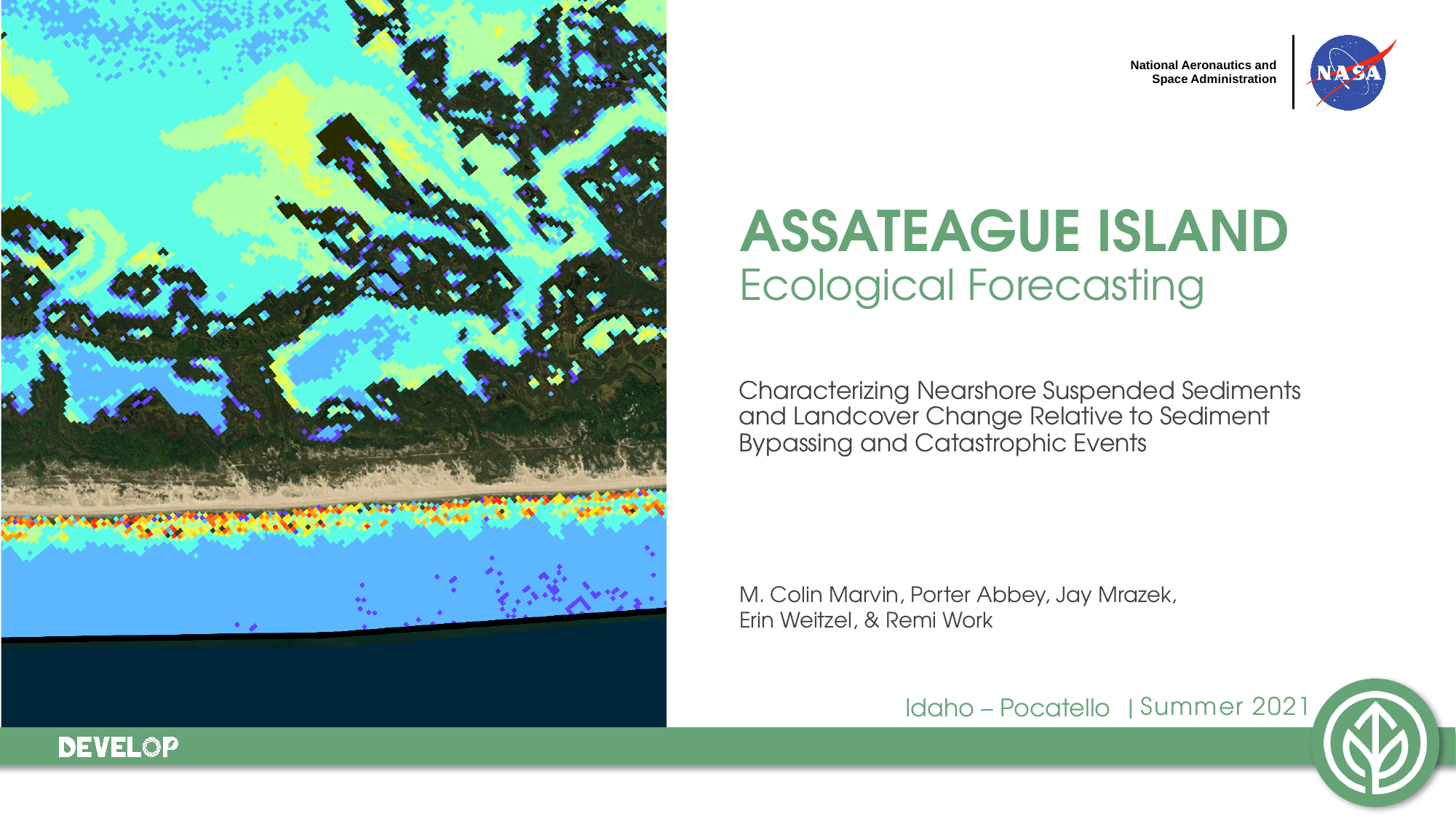

ASSATEAGUE ISLAND Ecological Forecasting
Characterizing Nearshore Suspended Sediments and Landcover Change Relative to Sediment Bypassing and Catastrophic Events
M. Colin Marvin, Porter Abbey, Jay Mrazek,
Erin Weitzel, & Remi Work
Idaho – Pocatello